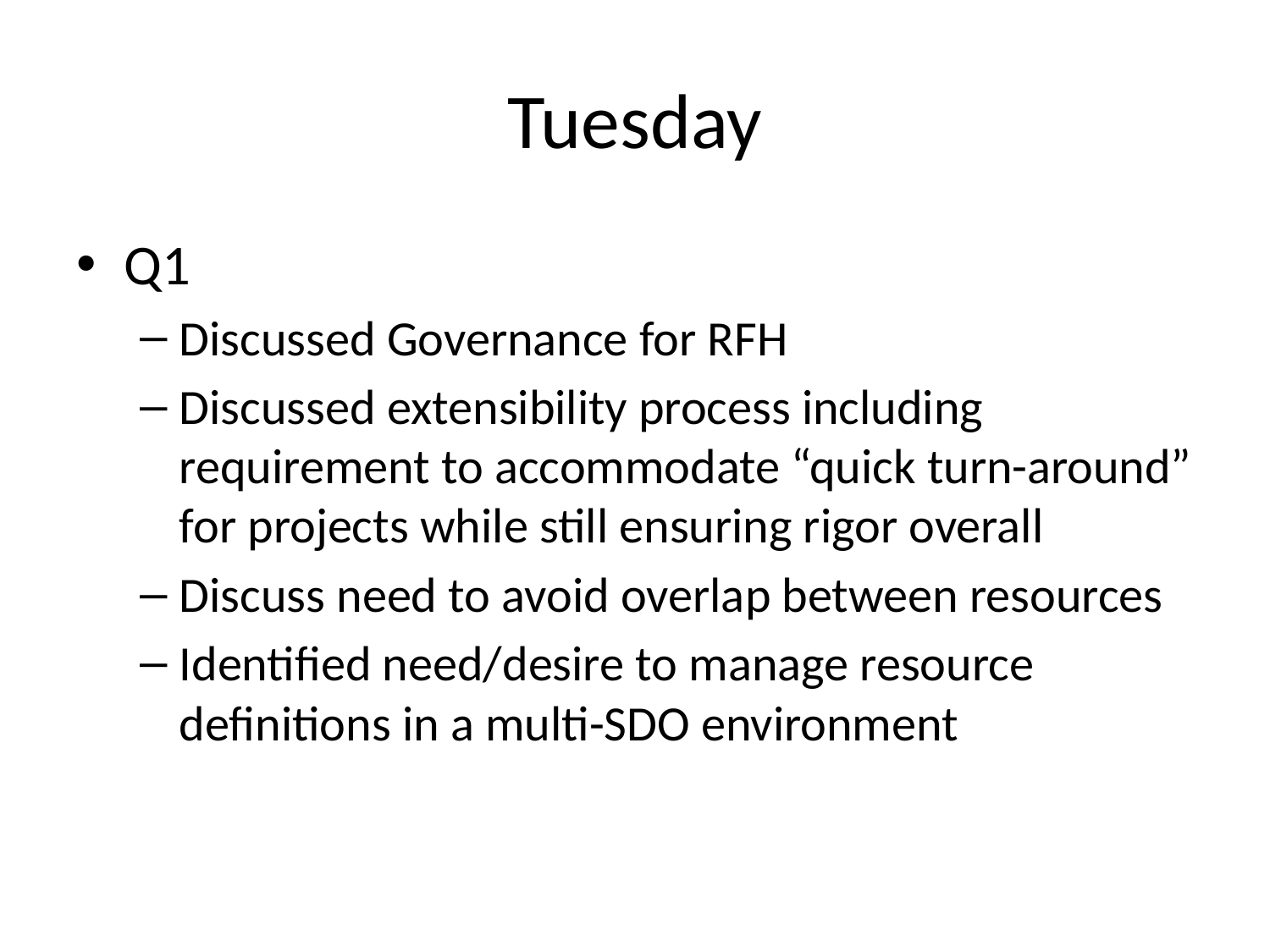

# Tuesday
Q1
Discussed Governance for RFH
Discussed extensibility process including requirement to accommodate “quick turn-around” for projects while still ensuring rigor overall
Discuss need to avoid overlap between resources
Identified need/desire to manage resource definitions in a multi-SDO environment